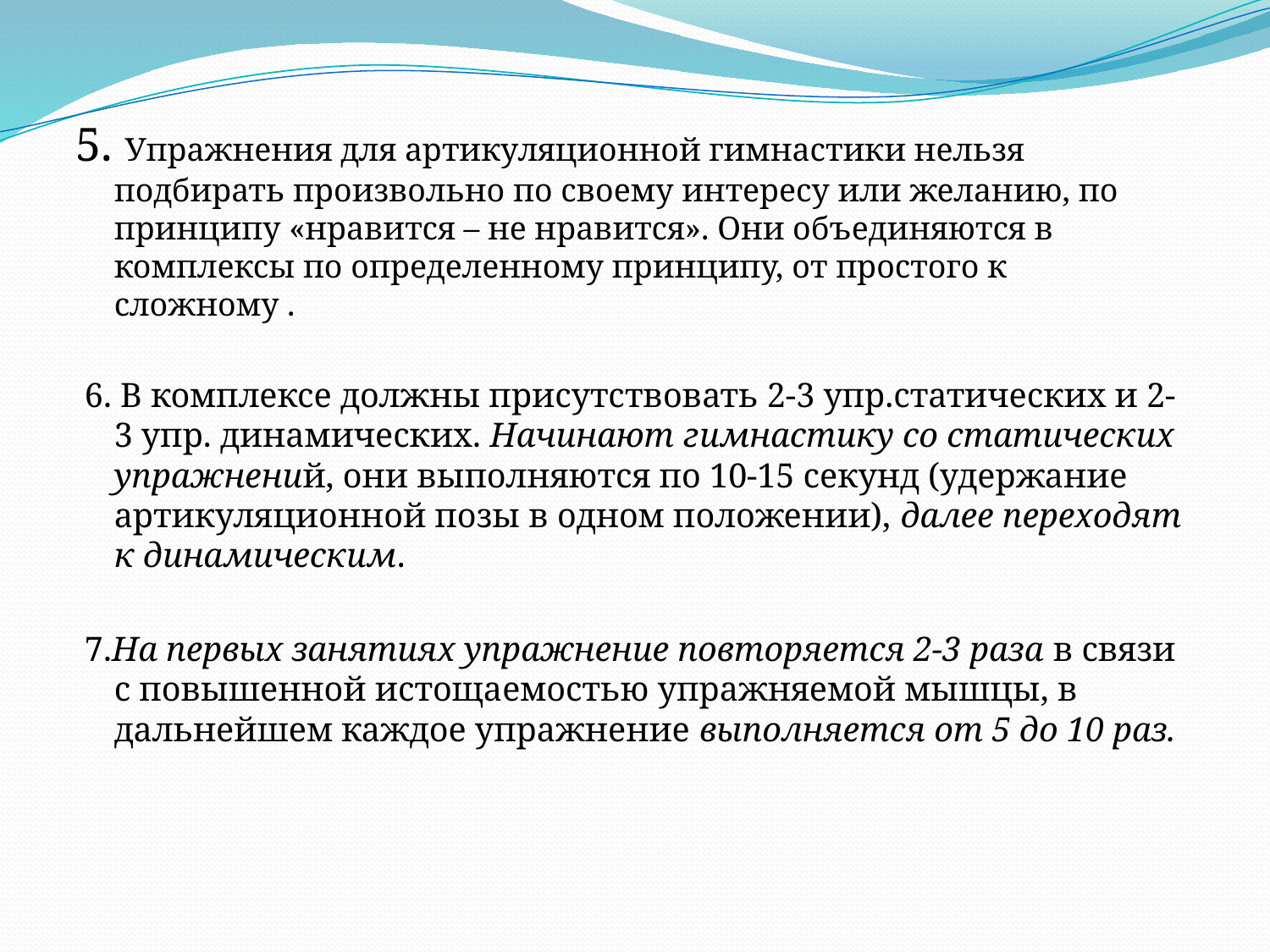

5. Упражнения для артикуляционной гимнастики нельзя подбирать произвольно по своему интересу или желанию, по принципу «нравится – не нравится». Они объединяются в комплексы по определенному принципу, от простого к сложному .

 6. В комплексе должны присутствовать 2-3 упр.статических и 2-3 упр. динамических. Начинают гимнастику со статических упражнений, они выполняются по 10-15 секунд (удержание артикуляционной позы в одном положении), далее переходят к динамическим.

 7.На первых занятиях упражнение повторяется 2-3 раза в связи с повышенной истощаемостью упражняемой мышцы, в дальнейшем каждое упражнение выполняется от 5 до 10 раз.